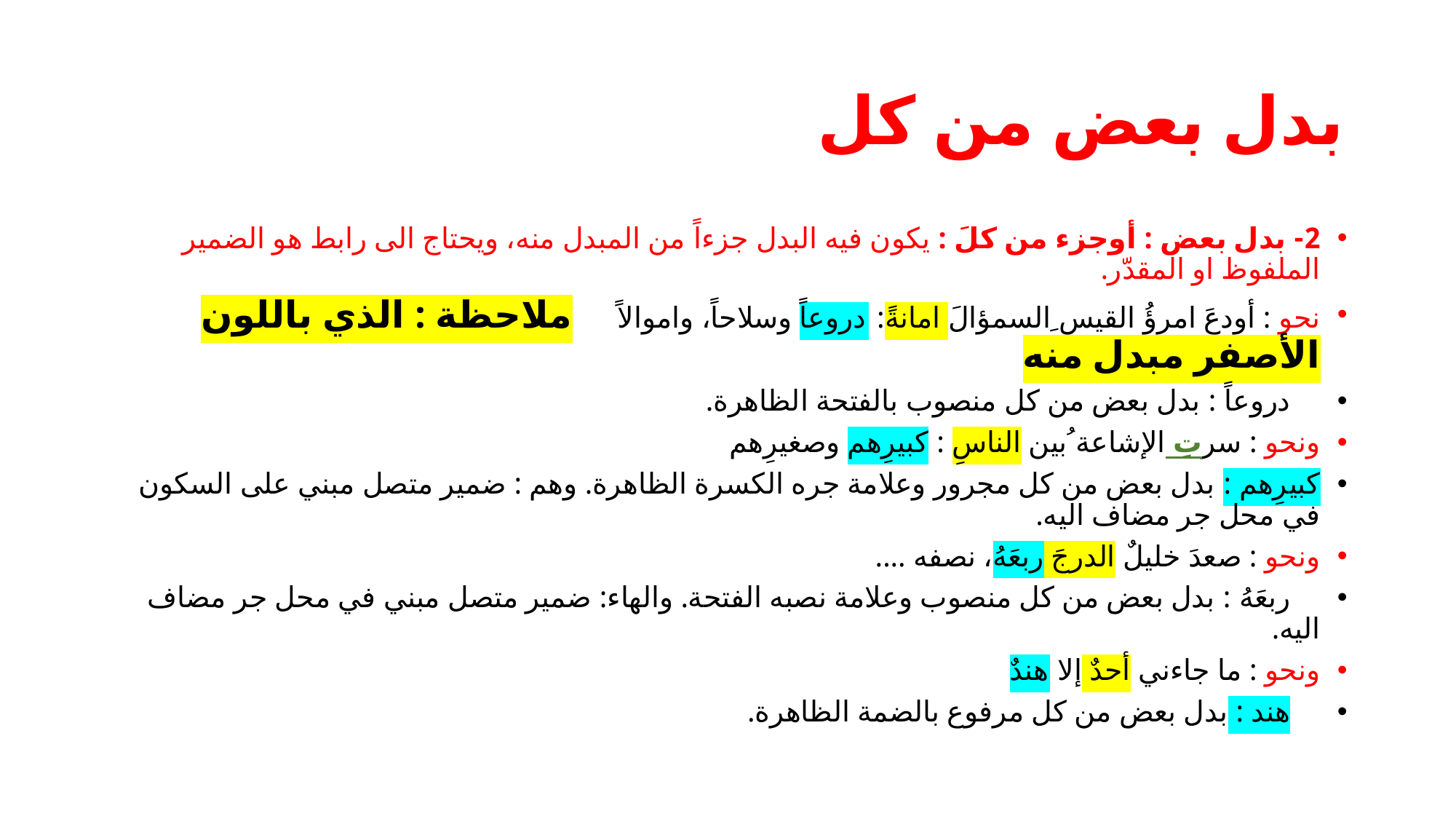

# بدل بعض من كل
2- بدل بعض : أوجزء من كلَ : يكون فيه البدل جزءاً من المبدل منه، ويحتاج الى رابط هو الضمير الملفوظ او المقدّر.
نحو : أودعَ امرؤُ القيس ِالسمؤالَ امانةً: دروعاً وسلاحاً، واموالاً      ملاحظة : الذي باللون الأصفر مبدل منه
    دروعاً : بدل بعض من كل منصوب بالفتحة الظاهرة.
ونحو : سرتِ الإشاعة ُبين الناسِ : كبيرِهم وصغيرِهم
كبيرِهم : بدل بعض من كل مجرور وعلامة جره الكسرة الظاهرة. وهم : ضمير متصل مبني على السكون في محل جر مضاف اليه.
ونحو : صعدَ خليلٌ الدرجَ ربعَهُ، نصفه ....
    ربعَهُ : بدل بعض من كل منصوب وعلامة نصبه الفتحة. والهاء: ضمير متصل مبني في محل جر مضاف اليه.
ونحو : ما جاءني أحدٌ إلا هندٌ
    هند : بدل بعض من كل مرفوع بالضمة الظاهرة.